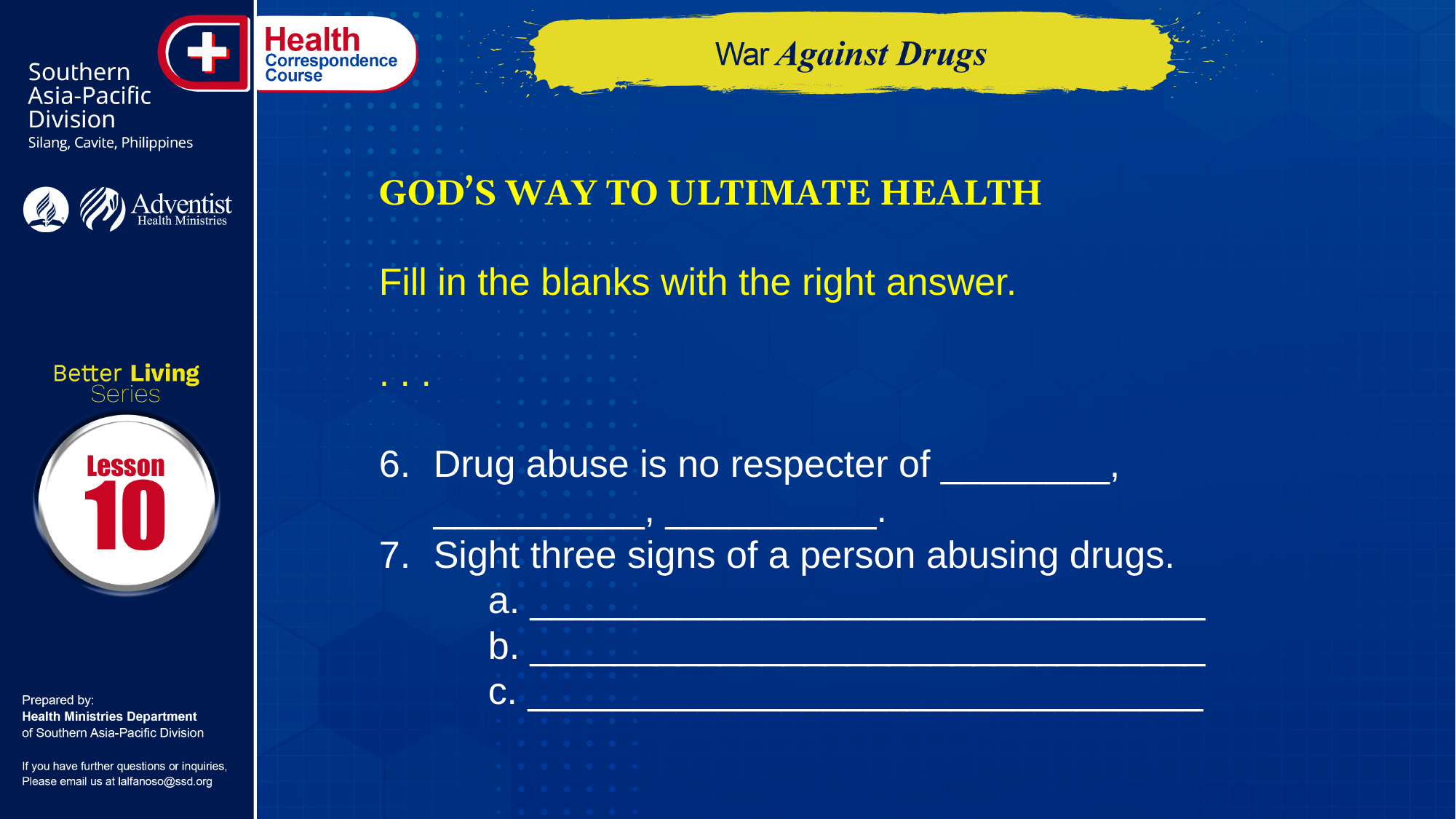

GOD’S WAY TO ULTIMATE HEALTH

Fill in the blanks with the right answer.

. . .

Drug abuse is no respecter of ________, __________, __________.
Sight three signs of a person abusing drugs.
	a. ________________________________
	b. ________________________________
	c. ________________________________